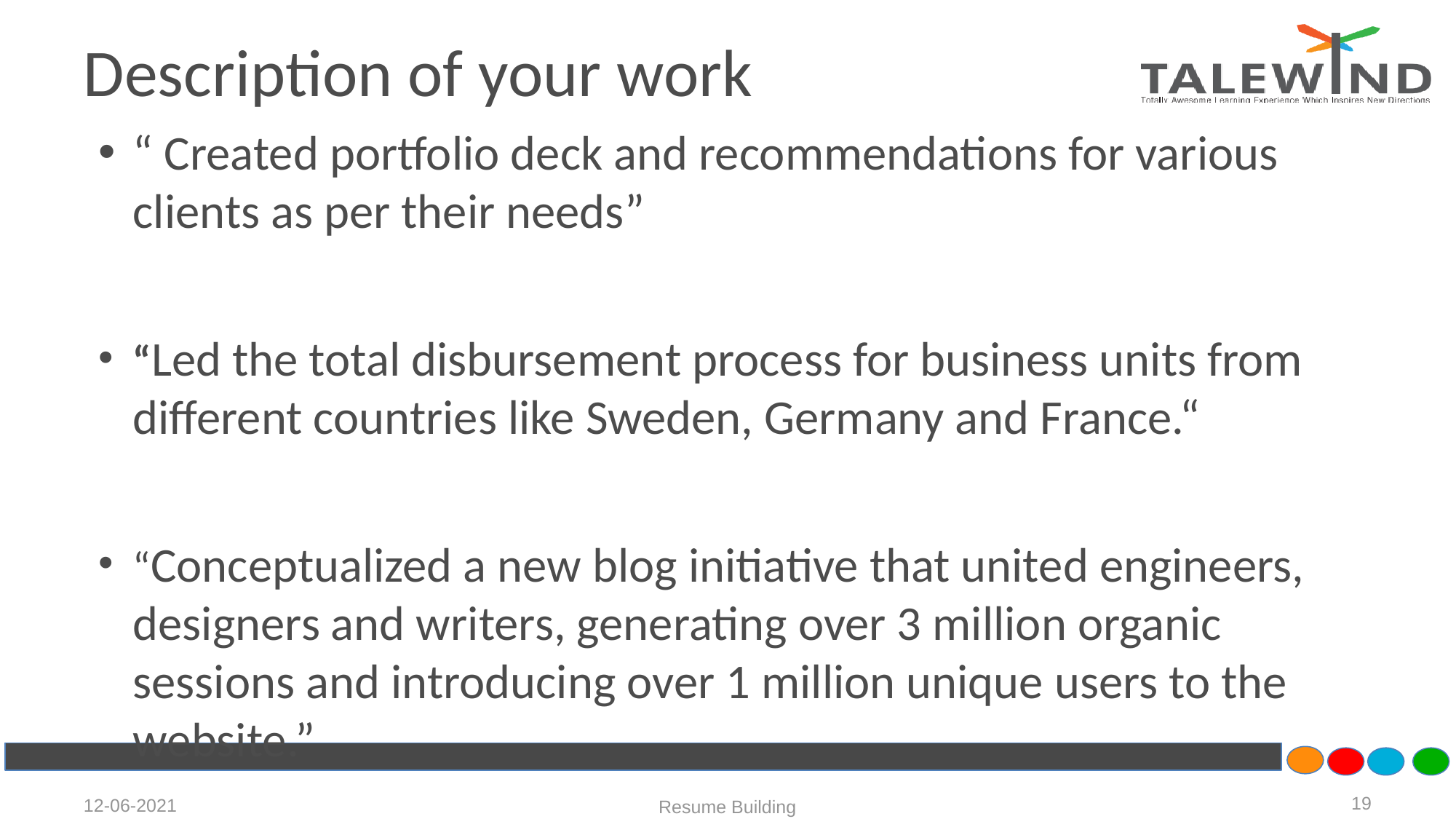

# Description of your work
“ Created portfolio deck and recommendations for various clients as per their needs”

“Led the total disbursement process for business units from different countries like Sweden, Germany and France.“

“Conceptualized a new blog initiative that united engineers, designers and writers, generating over 3 million organic sessions and introducing over 1 million unique users to the website.”

19
12-06-2021
Resume Building